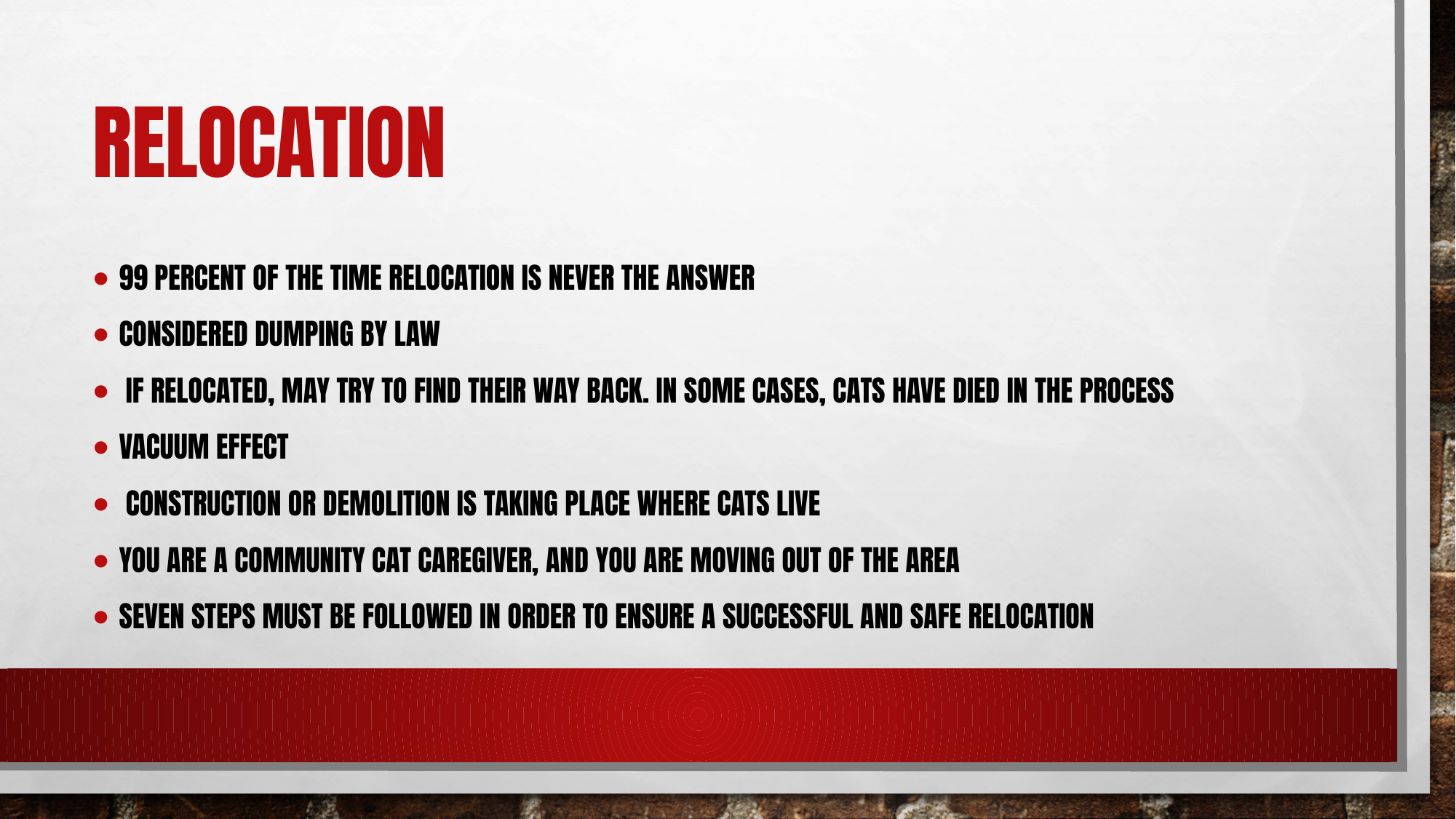

# relocation
99 percent of the time relocation is never the answer
Considered Dumping by law
 if relocated, may try to find their way back. In some cases, cats have died in the process
Vacuum Effect
 Construction or demolition is taking place where cats live
You are a community cat caregiver, and you are moving out of the area
seven steps must be followed in order to ensure a successful and safe relocation